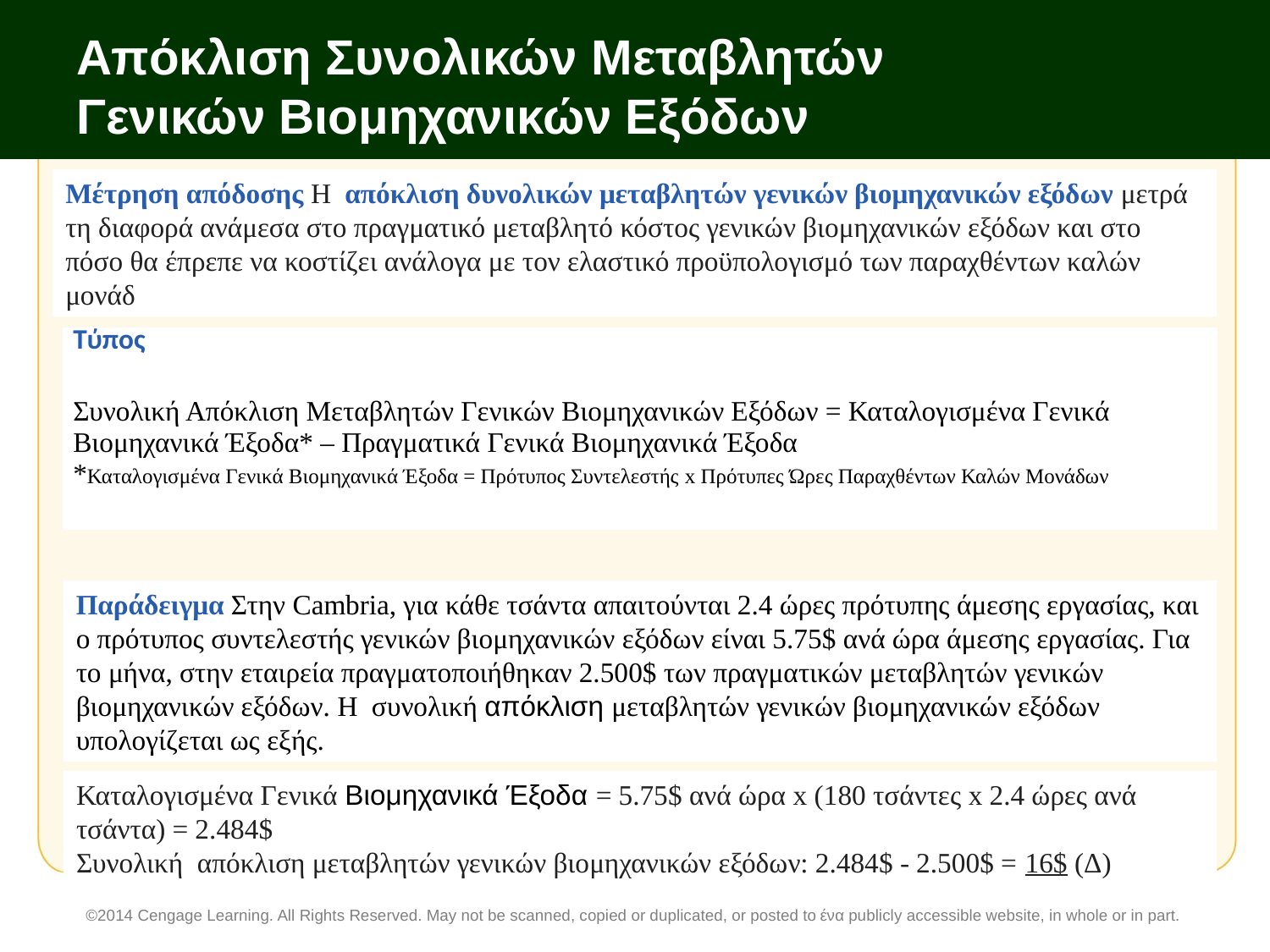

# Απόκλιση Συνολικών Μεταβλητών Γενικών Βιομηχανικών Εξόδων
Μέτρηση απόδοσης Η  απόκλιση δυνολικών μεταβλητών γενικών βιομηχανικών εξόδων μετρά τη διαφορά ανάμεσα στο πραγματικό μεταβλητό κόστος γενικών βιομηχανικών εξόδων και στο πόσο θα έπρεπε να κοστίζει ανάλογα με τον ελαστικό προϋπολογισμό των παραχθέντων καλών μονάδ
| Τύπος |
| --- |
| Συνολική Απόκλιση Μεταβλητών Γενικών Βιομηχανικών Εξόδων = Καταλογισμένα Γενικά Βιομηχανικά Έξοδα\* – Πραγματικά Γενικά Βιομηχανικά Έξοδα \*Καταλογισμένα Γενικά Βιομηχανικά Έξοδα = Πρότυπος Συντελεστής x Πρότυπες Ώρες Παραχθέντων Καλών Μονάδων |
Παράδειγμα Στην Cambria, για κάθε τσάντα απαιτούνται 2.4 ώρες πρότυπης άμεσης εργασίας, και ο πρότυπος συντελεστής γενικών βιομηχανικών εξόδων είναι 5.75$ ανά ώρα άμεσης εργασίας. Για το μήνα, στην εταιρεία πραγματοποιήθηκαν 2.500$ των πραγματικών μεταβλητών γενικών βιομηχανικών εξόδων. Η  συνολική απόκλιση μεταβλητών γενικών βιομηχανικών εξόδων υπολογίζεται ως εξής.
Καταλογισμένα Γενικά Βιομηχανικά Έξοδα = 5.75$ ανά ώρα x (180 τσάντες x 2.4 ώρες ανά τσάντα) = 2.484$
Συνολική  απόκλιση μεταβλητών γενικών βιομηχανικών εξόδων: 2.484$ - 2.500$ = 16$ (Δ)
©2014 Cengage Learning. All Rights Reserved. May not be scanned, copied or duplicated, or posted to ένα publicly accessible website, in whole or in part.